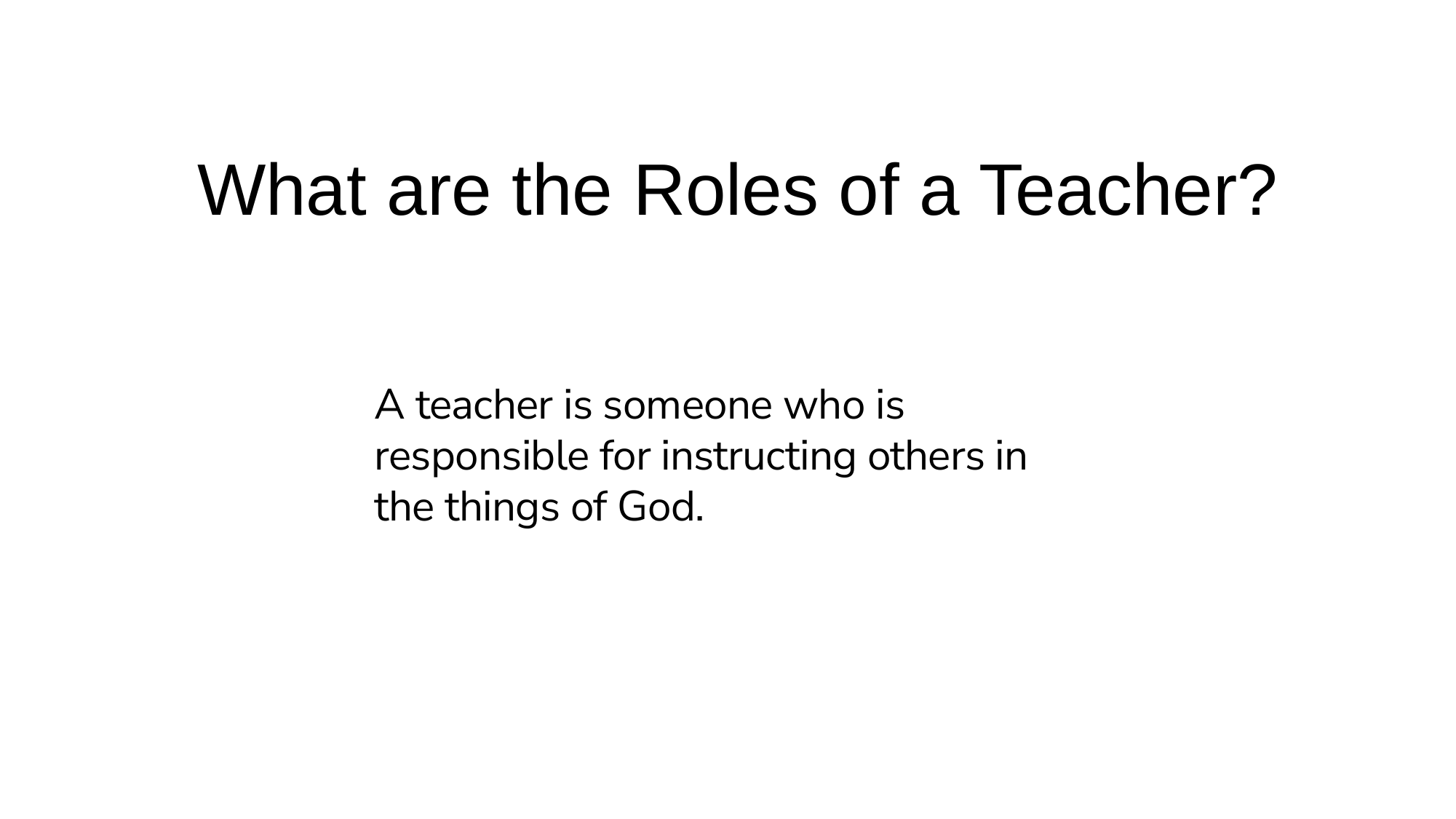

What are the Roles of a Teacher?
A teacher is someone who is responsible for instructing others in the things of God.